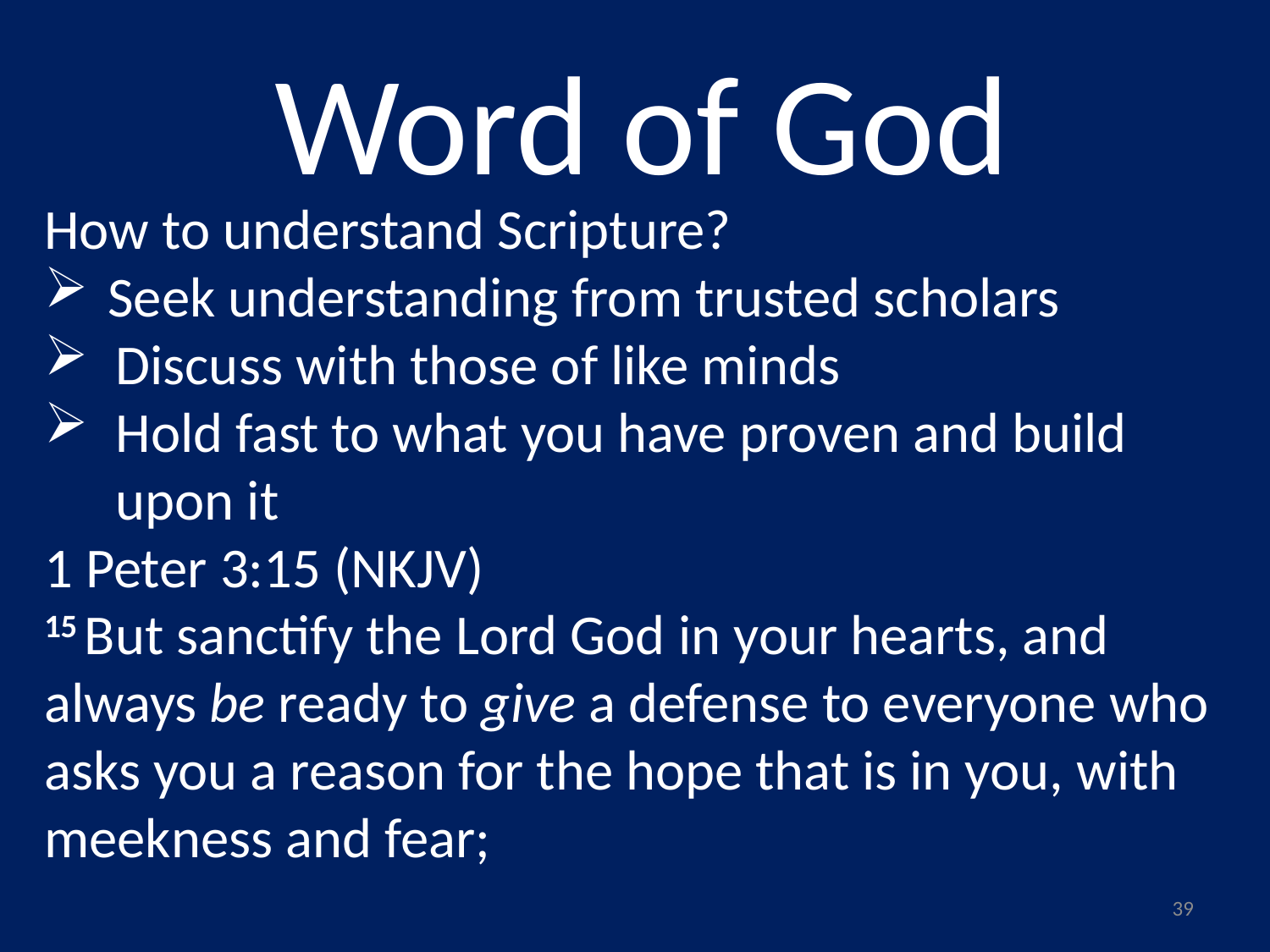

# Word of God

How to understand Scripture?
Seek understanding from trusted scholars
Discuss with those of like minds
Hold fast to what you have proven and build upon it
1 Peter 3:15 (NKJV)
15 But sanctify the Lord God in your hearts, and always be ready to give a defense to everyone who asks you a reason for the hope that is in you, with meekness and fear;

39